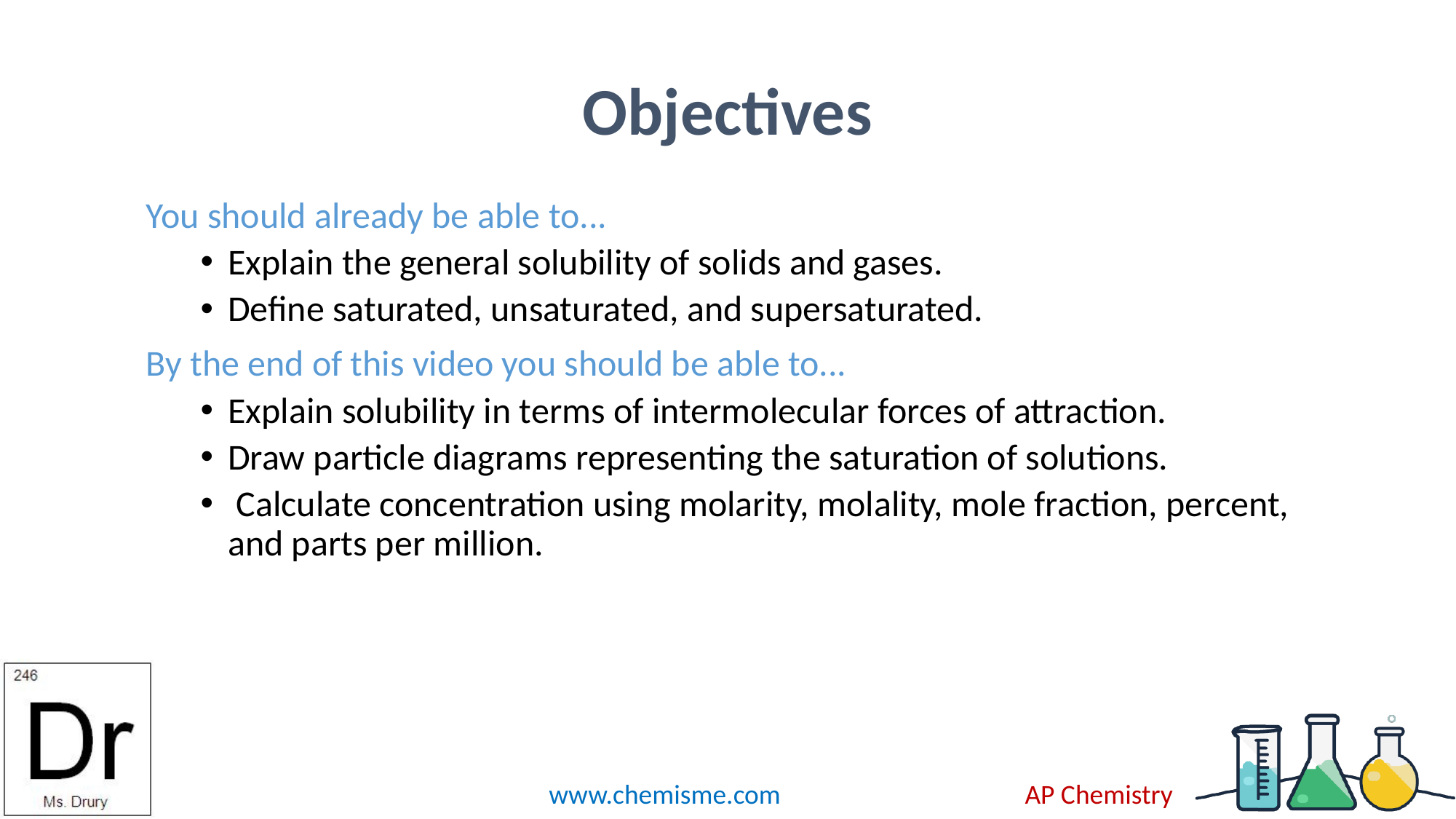

# Objectives
You should already be able to...
Explain the general solubility of solids and gases.
Define saturated, unsaturated, and supersaturated.
By the end of this video you should be able to...
Explain solubility in terms of intermolecular forces of attraction.
Draw particle diagrams representing the saturation of solutions.
 Calculate concentration using molarity, molality, mole fraction, percent, and parts per million.